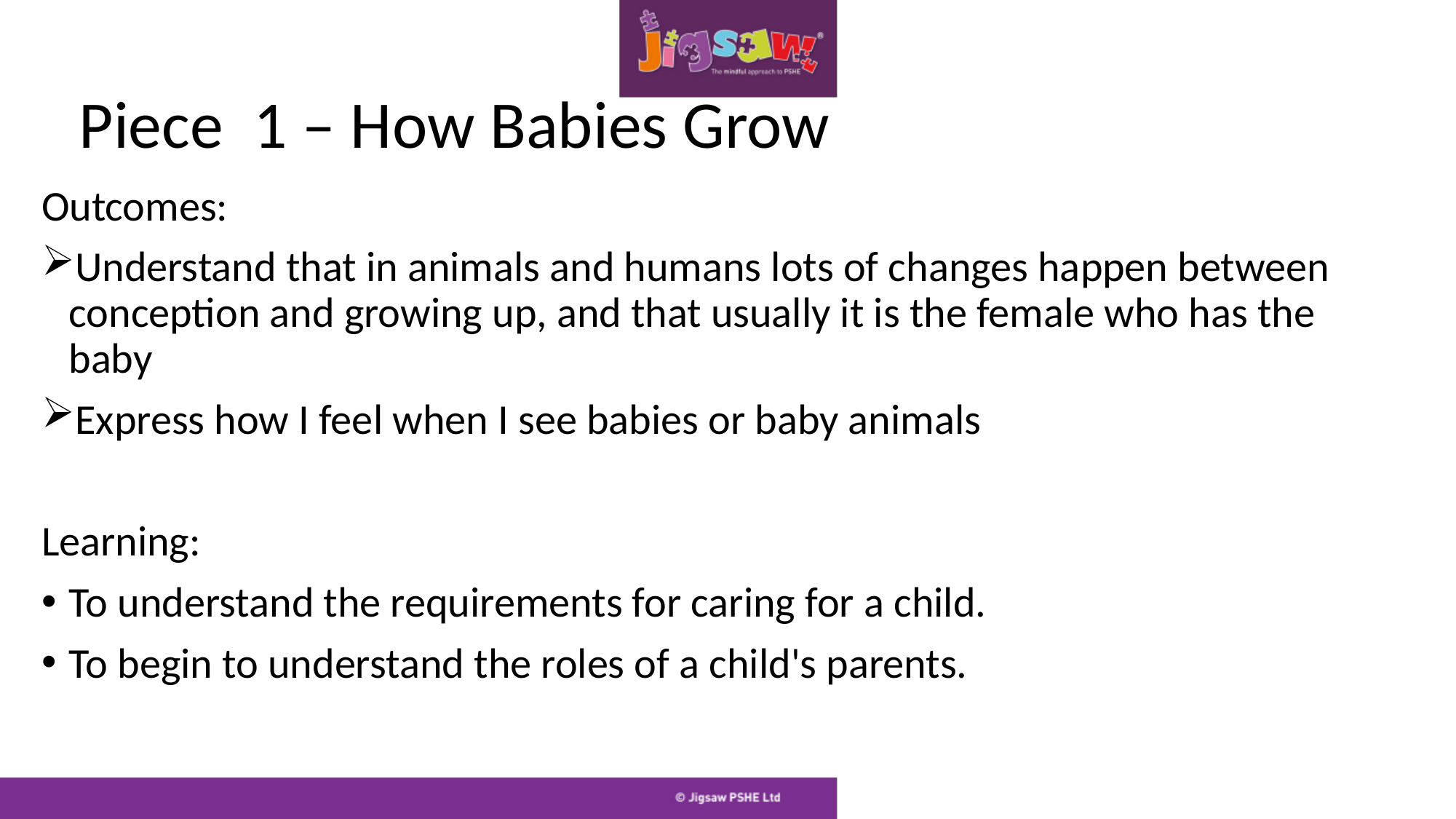

# Piece  1 – How Babies Grow
Outcomes:
Understand that in animals and humans lots of changes happen between conception and growing up, and that usually it is the female who has the baby
Express how I feel when I see babies or baby animals

Learning:
To understand the requirements for caring for a child.
To begin to understand the roles of a child's parents.